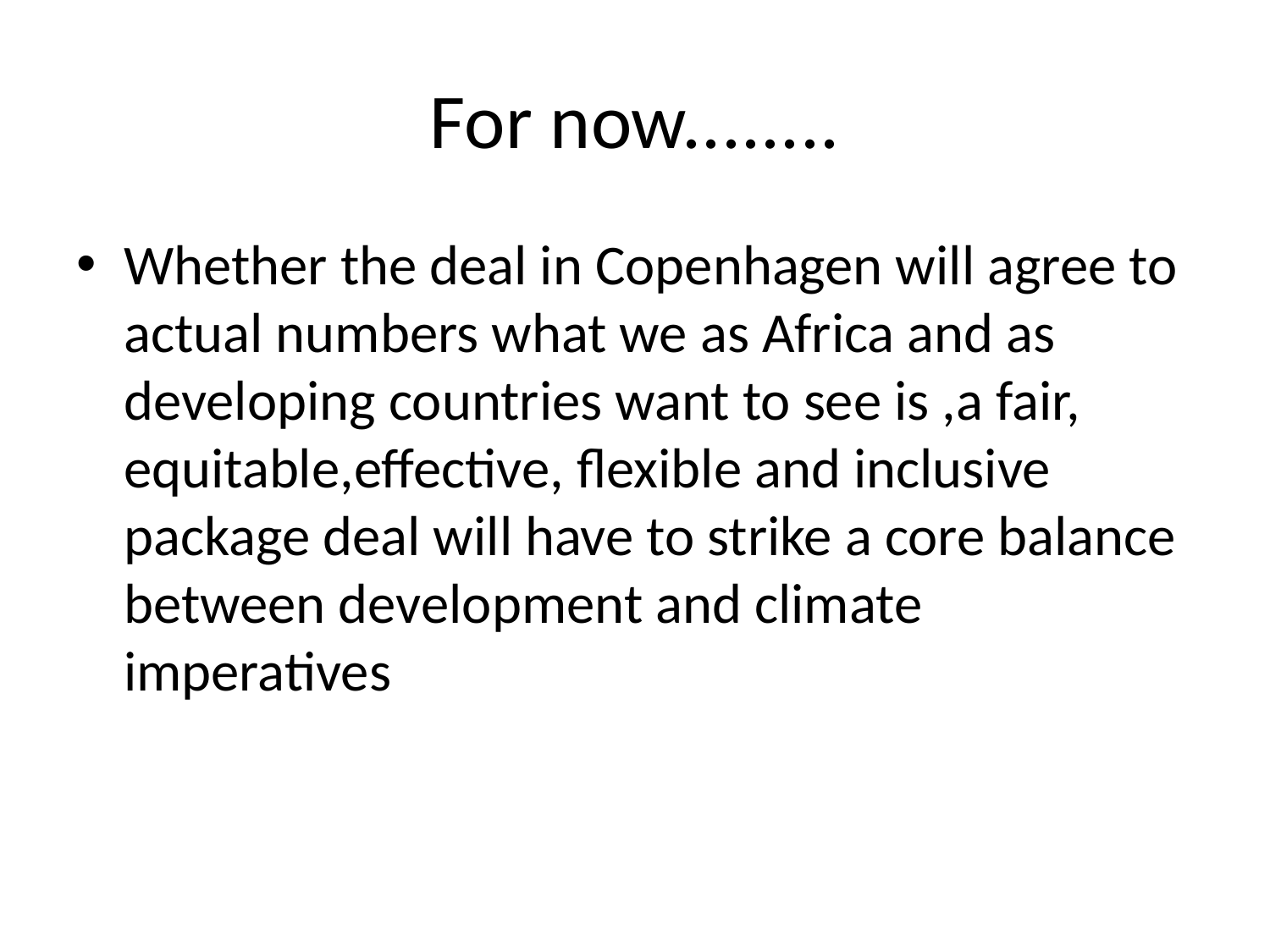

# For now........
Whether the deal in Copenhagen will agree to actual numbers what we as Africa and as developing countries want to see is ,a fair, equitable,effective, flexible and inclusive package deal will have to strike a core balance between development and climate imperatives